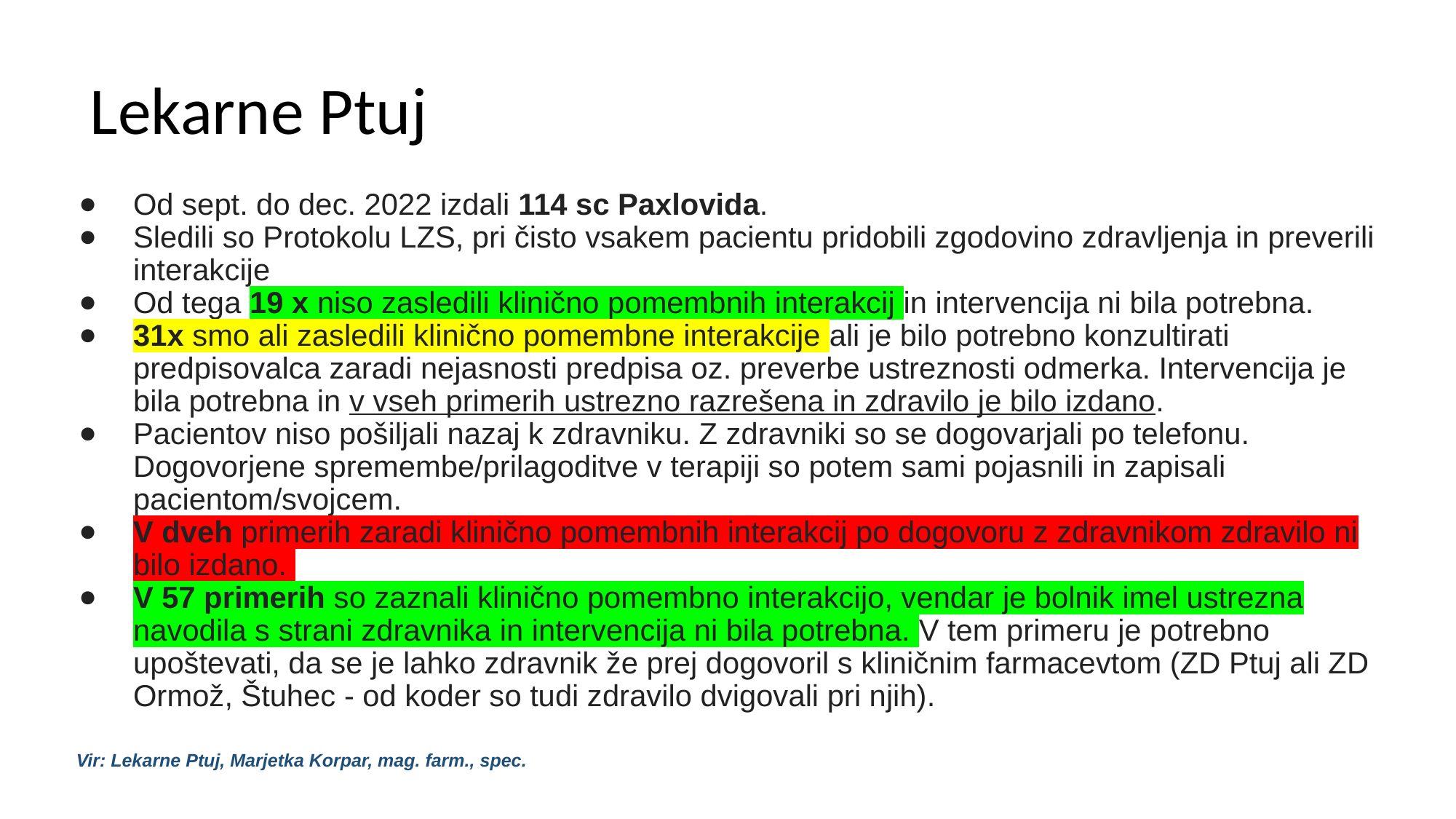

# Lekarne Ptuj
Od sept. do dec. 2022 izdali 114 sc Paxlovida.
Sledili so Protokolu LZS, pri čisto vsakem pacientu pridobili zgodovino zdravljenja in preverili interakcije
Od tega 19 x niso zasledili klinično pomembnih interakcij in intervencija ni bila potrebna.
31x smo ali zasledili klinično pomembne interakcije ali je bilo potrebno konzultirati predpisovalca zaradi nejasnosti predpisa oz. preverbe ustreznosti odmerka. Intervencija je bila potrebna in v vseh primerih ustrezno razrešena in zdravilo je bilo izdano.
Pacientov niso pošiljali nazaj k zdravniku. Z zdravniki so se dogovarjali po telefonu. Dogovorjene spremembe/prilagoditve v terapiji so potem sami pojasnili in zapisali pacientom/svojcem.
V dveh primerih zaradi klinično pomembnih interakcij po dogovoru z zdravnikom zdravilo ni bilo izdano.
V 57 primerih so zaznali klinično pomembno interakcijo, vendar je bolnik imel ustrezna navodila s strani zdravnika in intervencija ni bila potrebna. V tem primeru je potrebno upoštevati, da se je lahko zdravnik že prej dogovoril s kliničnim farmacevtom (ZD Ptuj ali ZD Ormož, Štuhec - od koder so tudi zdravilo dvigovali pri njih).

Vir: Lekarne Ptuj, Marjetka Korpar, mag. farm., spec.